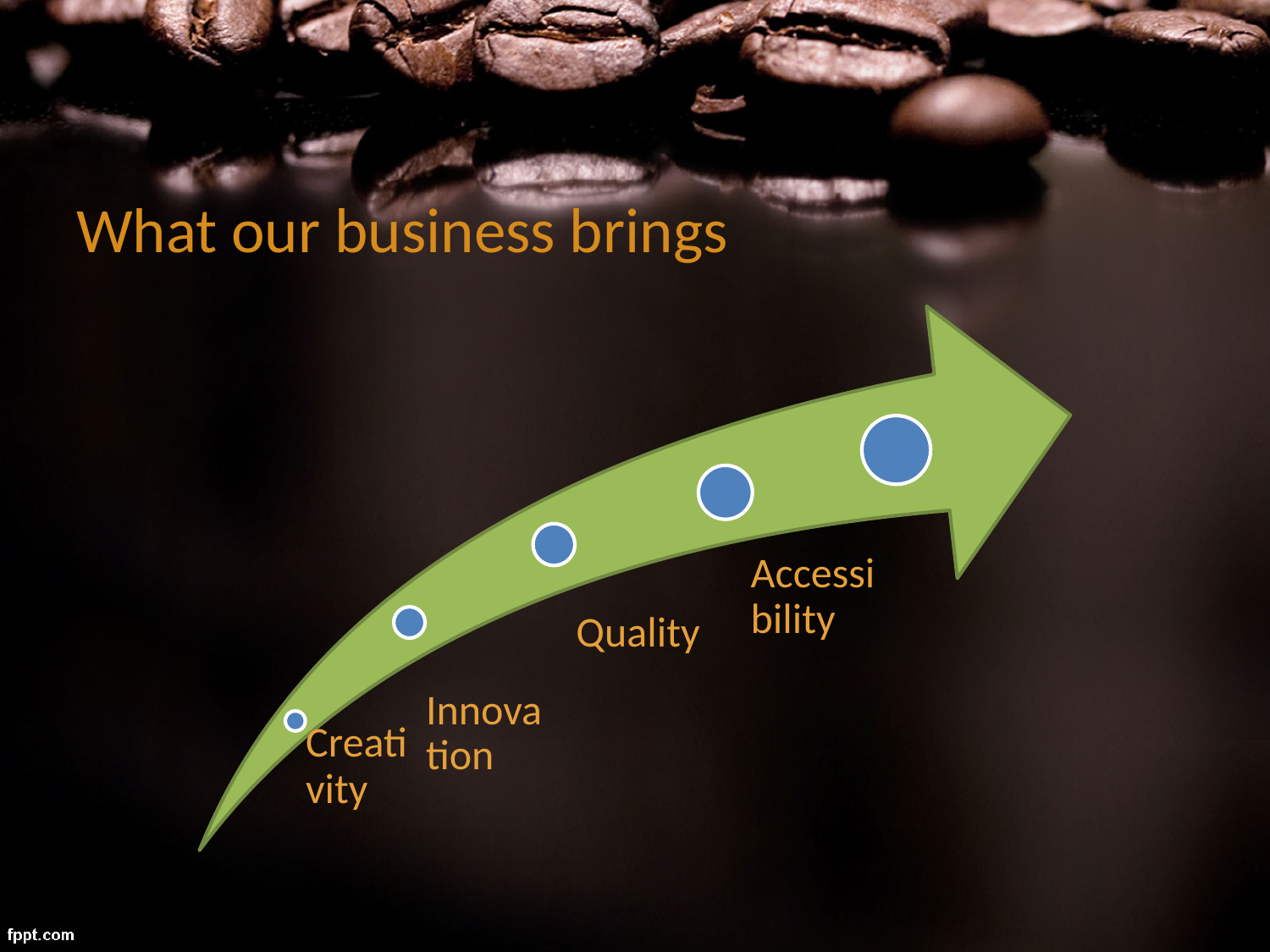

# What our business brings
Creativity

Innovation

Quality

Accessibility